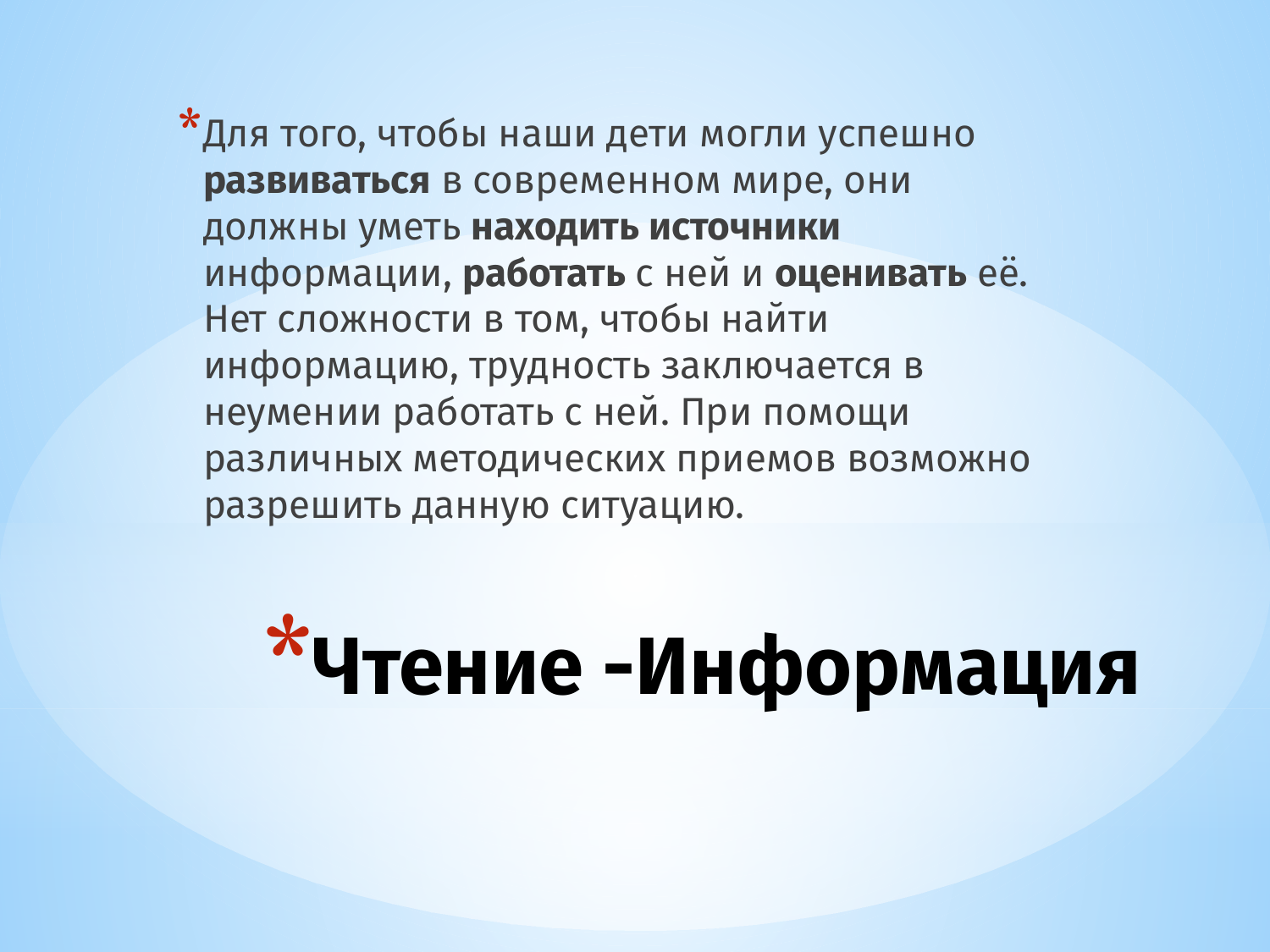

Для того, чтобы наши дети могли успешно развиваться в современном мире, они должны уметь находить источники информации, работать с ней и оценивать её. Нет сложности в том, чтобы найти информацию, трудность заключается в неумении работать с ней. При помощи различных методических приемов возможно разрешить данную ситуацию.
# Чтение -Информация